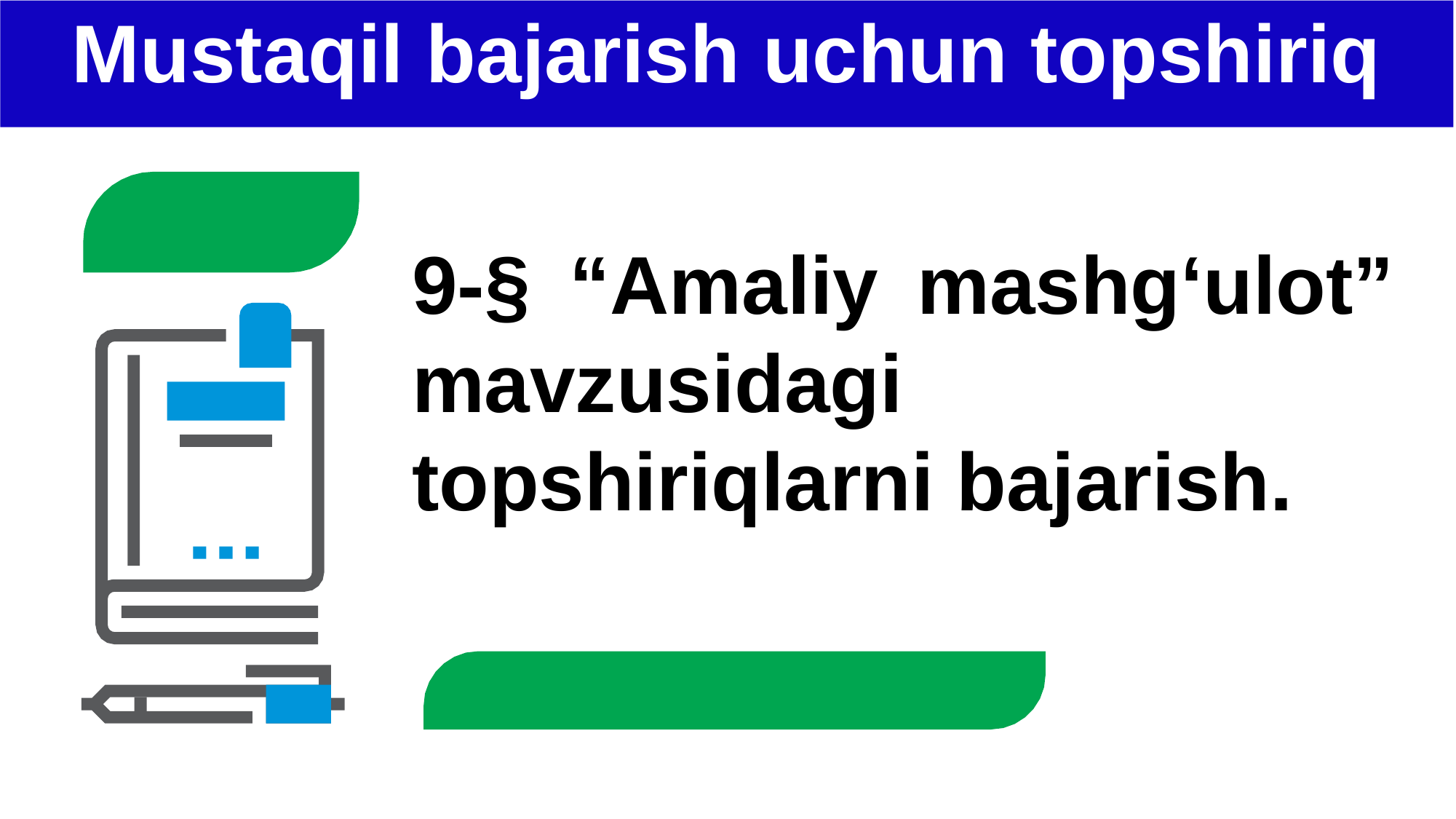

Mustaqil bajarish uchun topshiriq

9-§ “Amaliy mashg‘ulot” mavzusidagi topshiriqlarni bajarish.